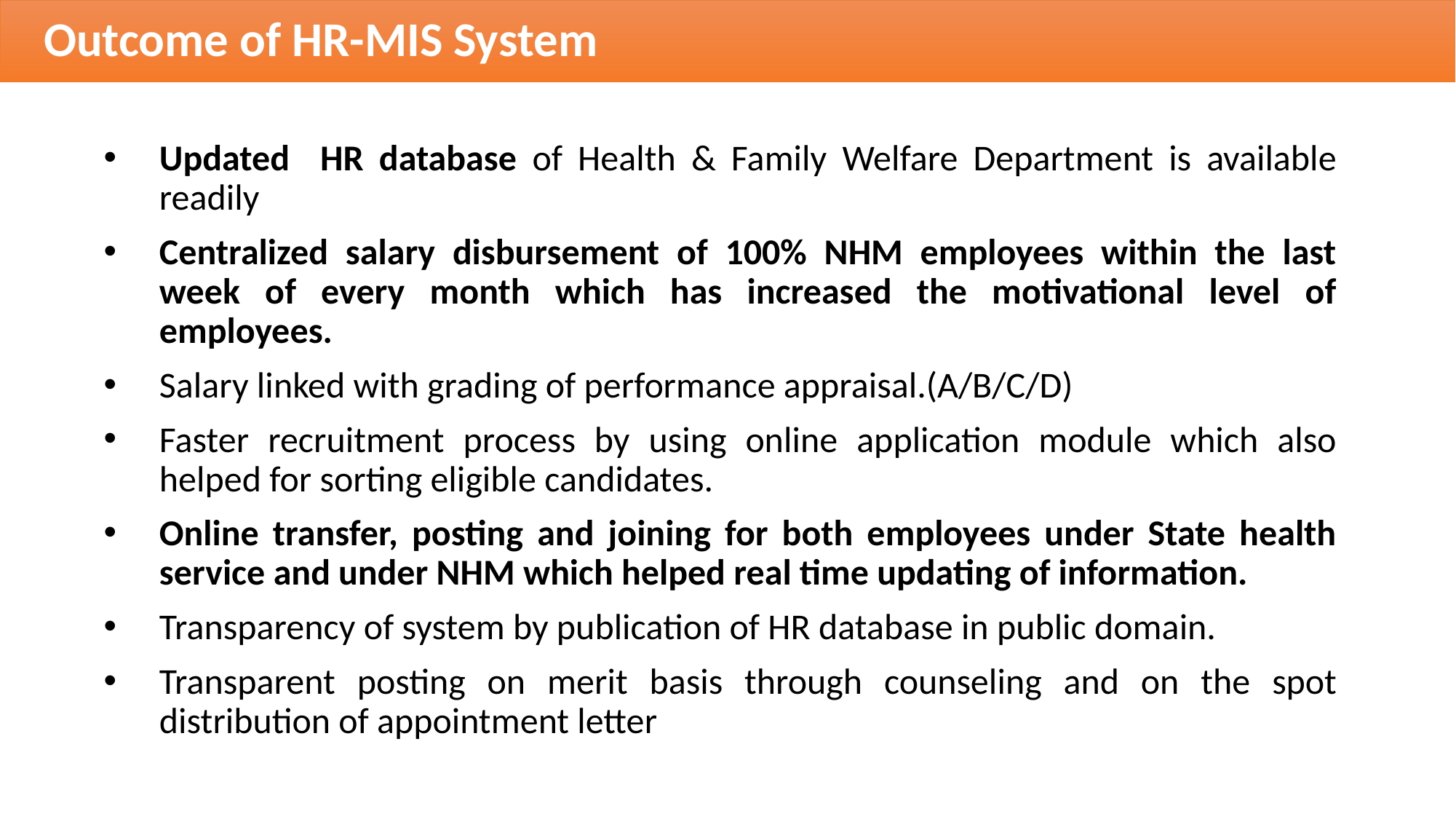

# Outcome of HR-MIS System
Updated  HR database of Health & Family Welfare Department is available readily
Centralized salary disbursement of 100% NHM employees within the last week of every month which has increased the motivational level of employees.
Salary linked with grading of performance appraisal.(A/B/C/D)
Faster recruitment process by using online application module which also helped for sorting eligible candidates.
Online transfer, posting and joining for both employees under State health service and under NHM which helped real time updating of information.
Transparency of system by publication of HR database in public domain.
Transparent posting on merit basis through counseling and on the spot distribution of appointment letter